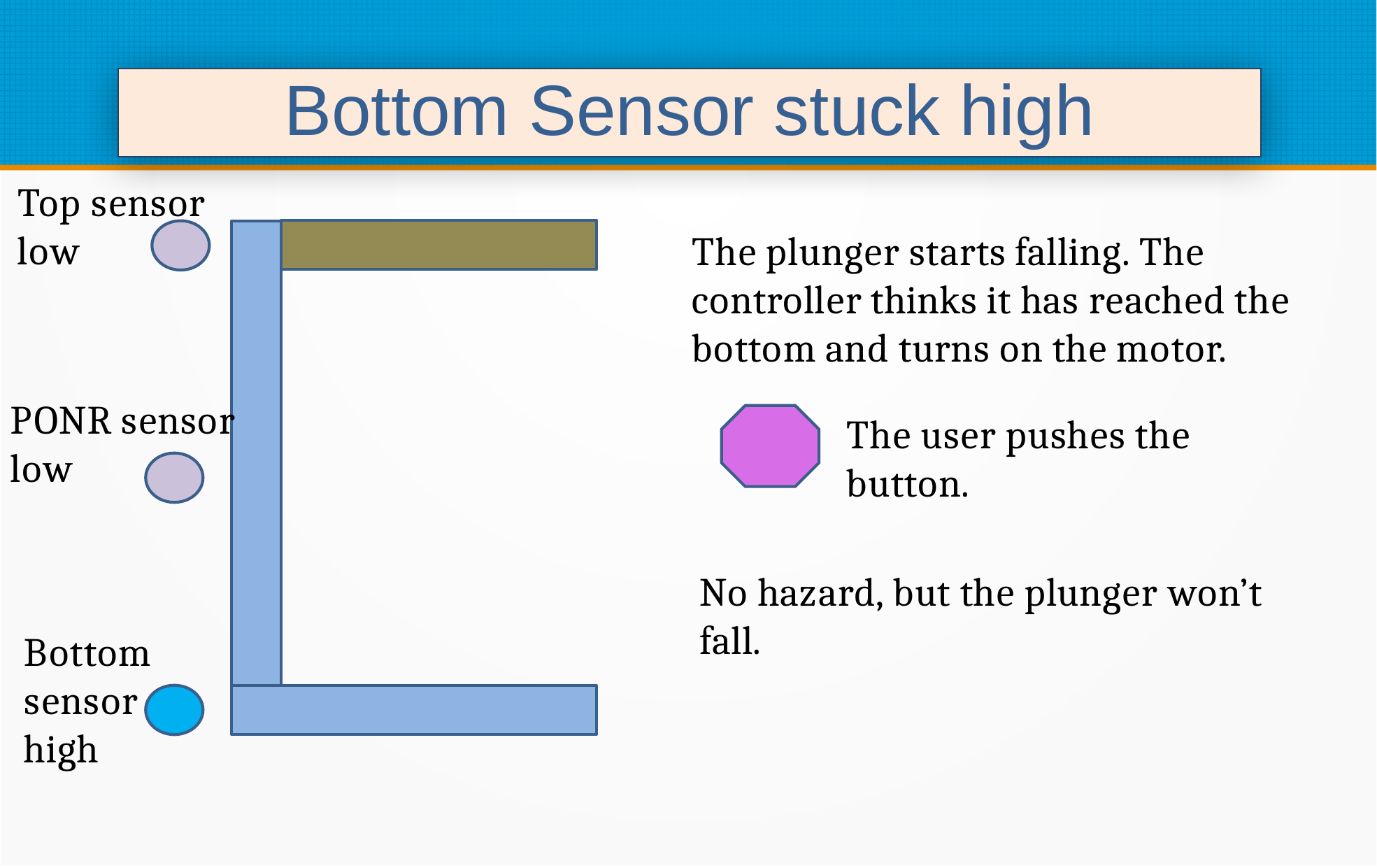

Bottom Sensor stuck high
Top sensor low

The plunger starts falling. The controller thinks it has reached the bottom and turns on the motor.

PONR sensor low
The user pushes the button.

No hazard, but the plunger won’t fall.
Bottom sensor high